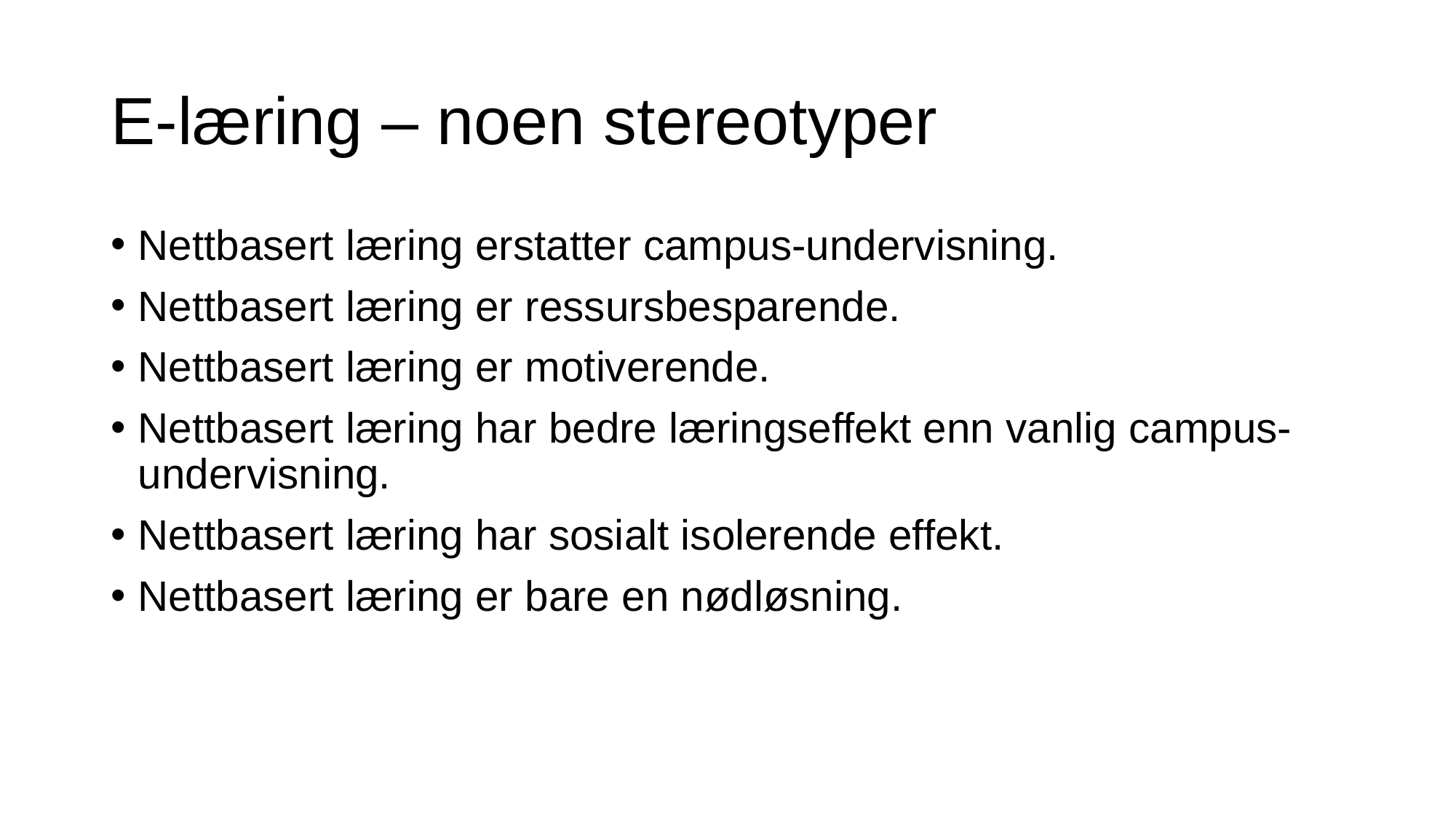

# E-læring – noen stereotyper
Nettbasert læring erstatter campus-undervisning.
Nettbasert læring er ressursbesparende.
Nettbasert læring er motiverende.
Nettbasert læring har bedre læringseffekt enn vanlig campus-undervisning.
Nettbasert læring har sosialt isolerende effekt.
Nettbasert læring er bare en nødløsning.